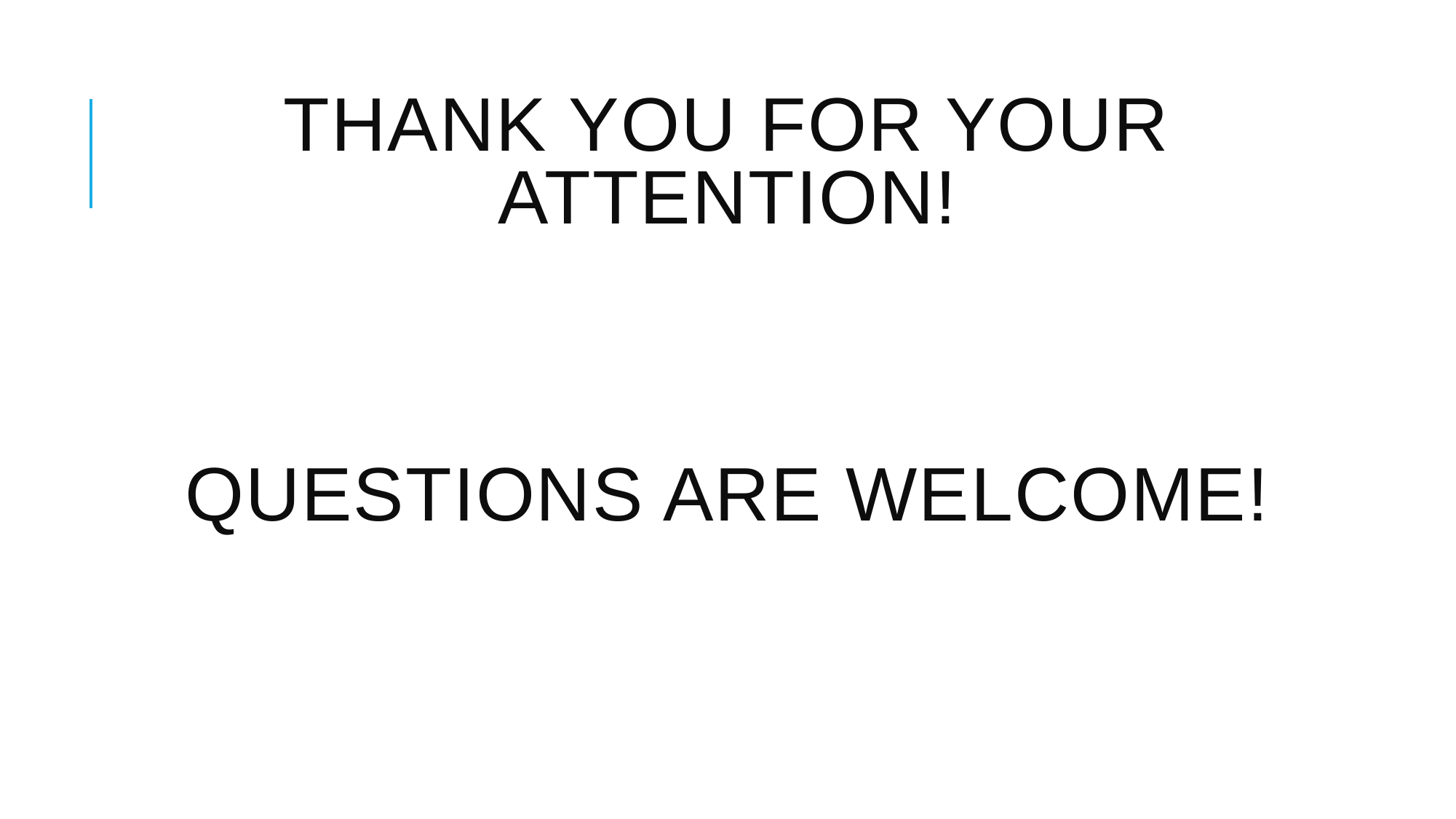

# Thank you for your attention!
Questions are welcome!